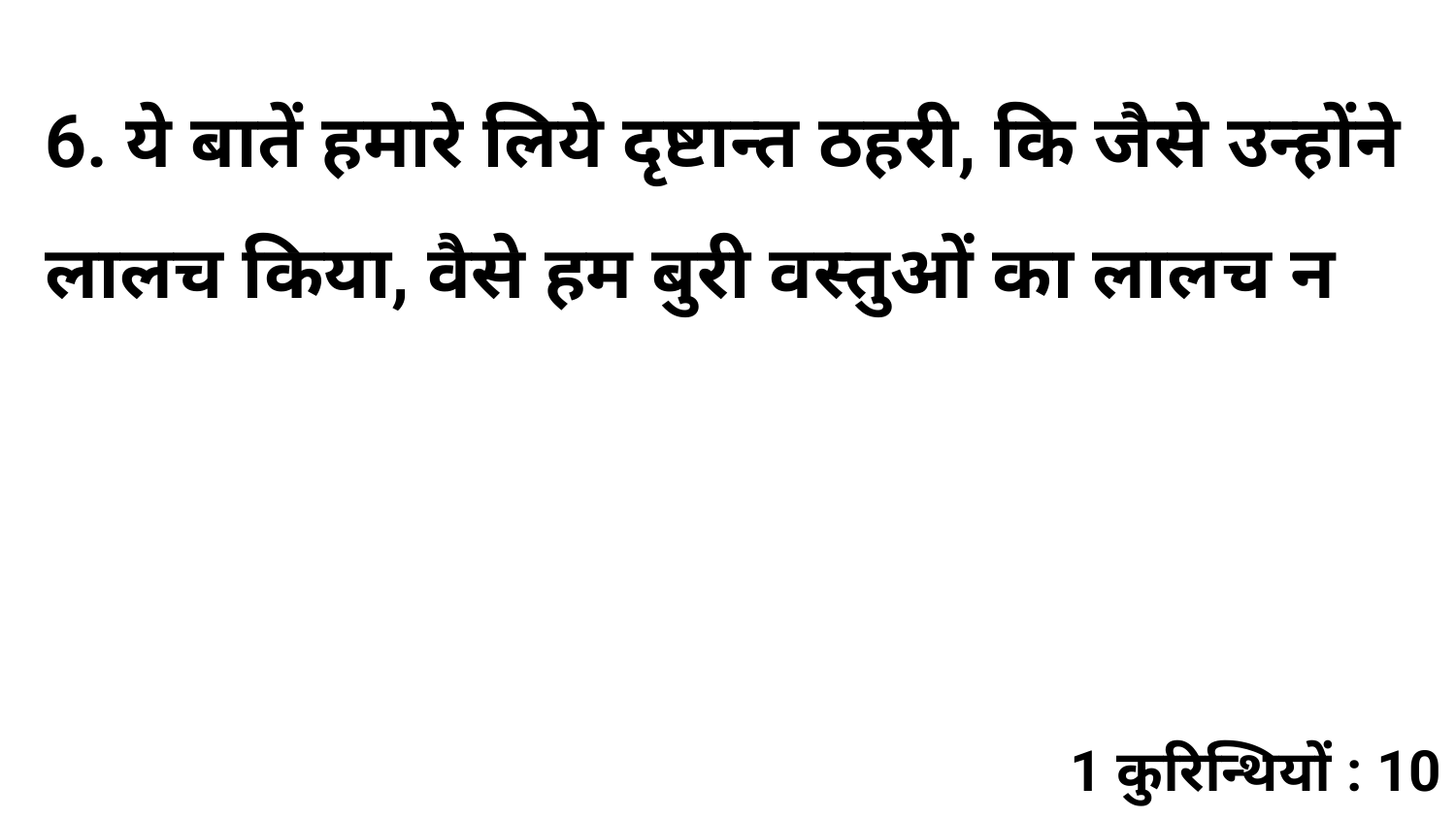

6. ये बातें हमारे लिये दृष्टान्त ठहरी, कि जैसे उन्होंने लालच किया, वैसे हम बुरी वस्तुओं का लालच न
1 कुरिन्थियों : 10